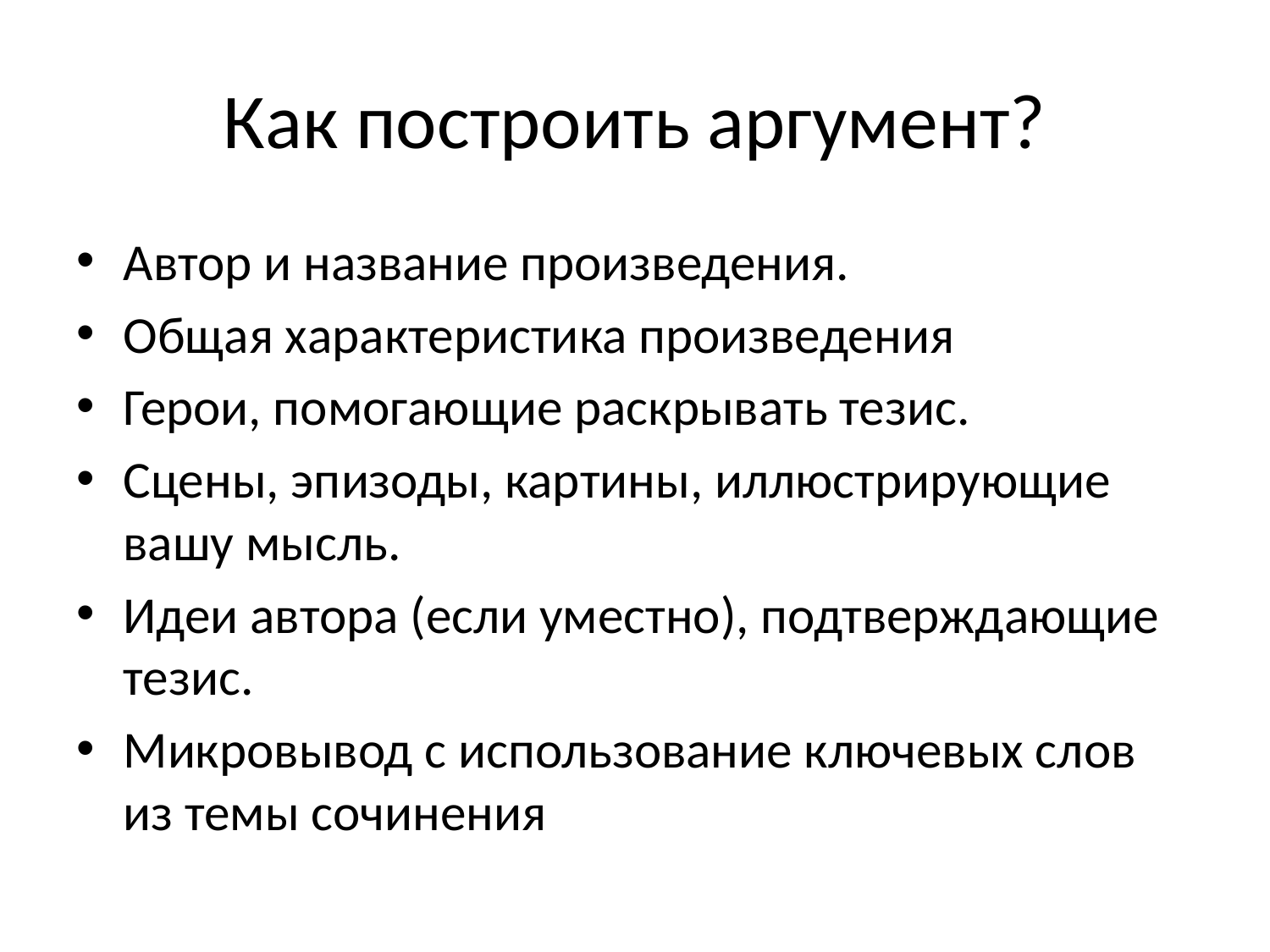

# Как построить аргумент?
Автор и название произведения.
Общая характеристика произведения
Герои, помогающие раскрывать тезис.
Сцены, эпизоды, картины, иллюстрирующие вашу мысль.
Идеи автора (если уместно), подтверждающие тезис.
Микровывод с использование ключевых слов из темы сочинения